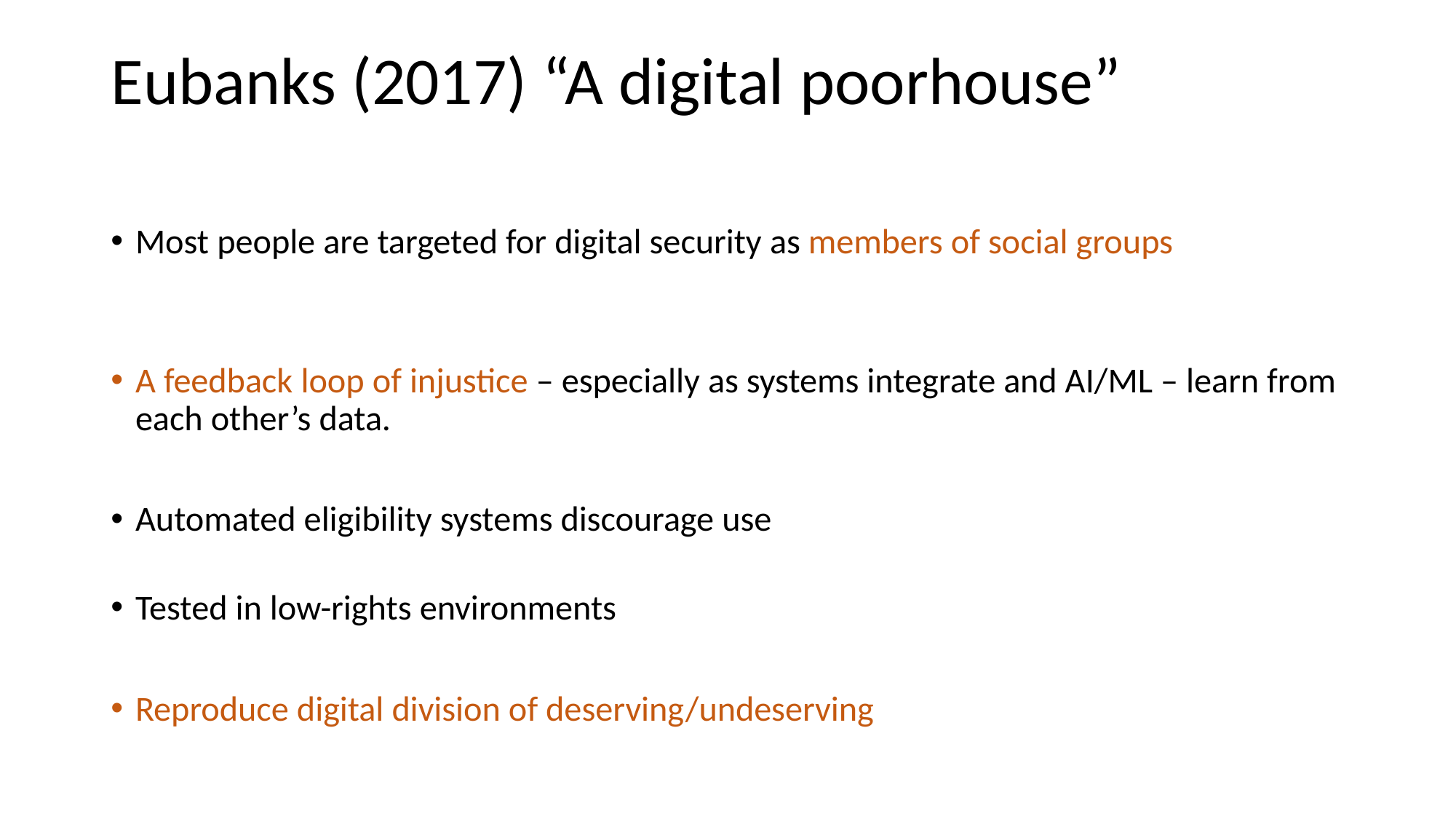

# Eubanks (2017) “A digital poorhouse”
Most people are targeted for digital security as members of social groups

A feedback loop of injustice – especially as systems integrate and AI/ML – learn from each other’s data.

Automated eligibility systems discourage use
Tested in low-rights environments

Reproduce digital division of deserving/undeserving